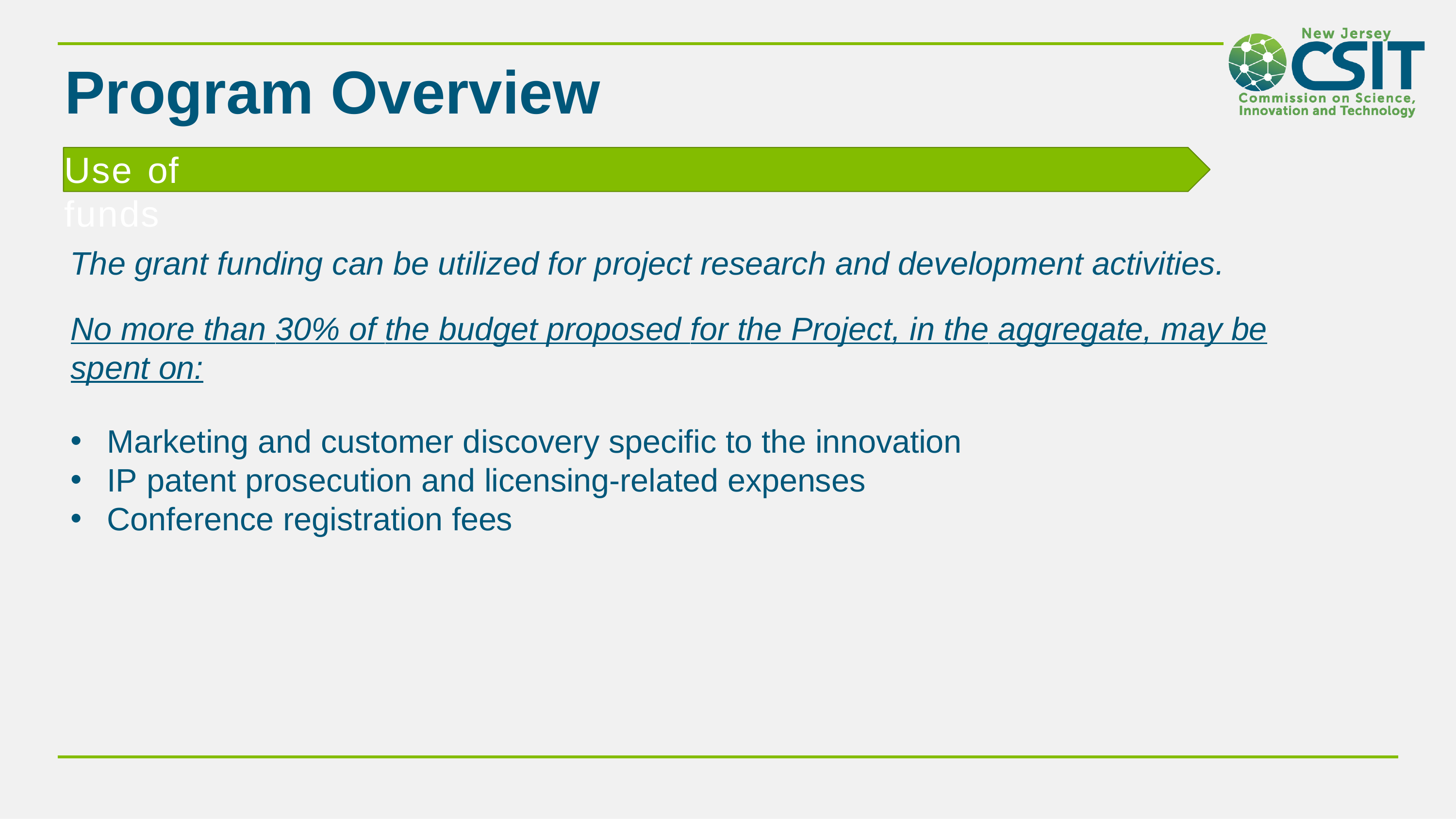

# Program Overview
Use of funds

The grant funding can be utilized for project research and development activities.
No more than 30% of the budget proposed for the Project, in the aggregate, may be spent on:

Marketing and customer discovery specific to the innovation
IP patent prosecution and licensing-related expenses
Conference registration fees